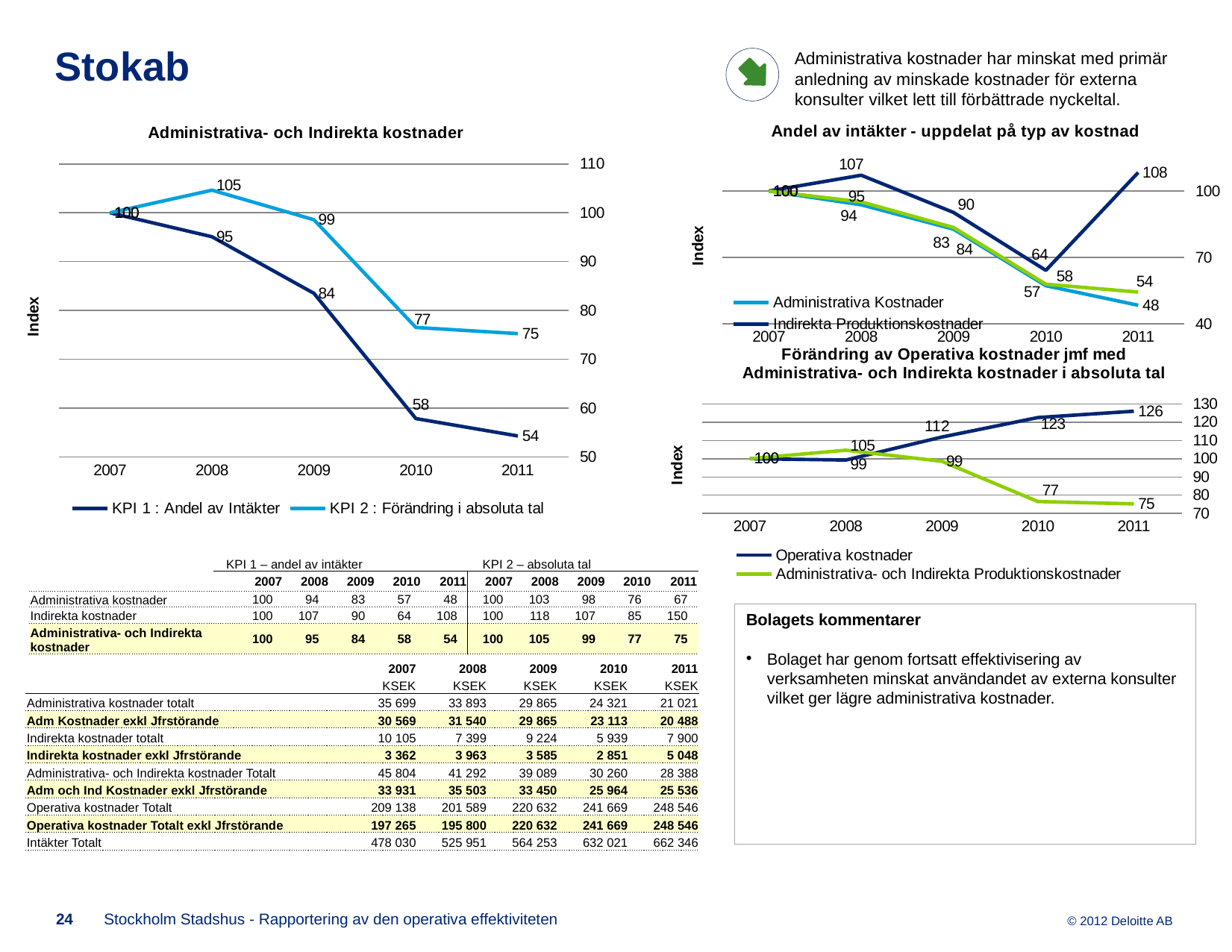

Administrativa kostnader har minskat med primär anledning av minskade kostnader för externa konsulter vilket lett till förbättrade nyckeltal.

# Stokab

### Chart: Andel av intäkter - uppdelat på typ av kostnad

| Category | Administrativa Kostnader | Indirekta Produktionskostnader | Administrativa- och Indirekta Produktionskostnader |
|---|---|---|---|
| 2007 | 100.0 | 100.0 | 100.0 |
| 2008 | 93.77421552934675 | 107.13619812747656 | 95.0981666505902 |
| 2009 | 82.76801944262448 | 90.33846914560488 | 83.51812559633113 |
| 2010 | 57.187186600408715 | 64.13914291910689 | 57.87601030567715 |
| 2011 | 48.370209620743466 | 108.3657078012785 | 54.31476960668431 |

### Chart: Administrativa- och Indirekta kostnader

| Category | KPI 1 : Andel av Intäkter | KPI 2 : Förändring i absoluta tal |
|---|---|---|
| 2007 | 100.0 | 100.0 |
| 2008 | 95.0981666505902 | 104.63145795879872 |
| 2009 | 83.51812559633113 | 98.58241725855409 |
| 2010 | 57.87601030567715 | 76.51999646341105 |
| 2011 | 54.31476960668431 | 75.2571394889629 |

### Chart: Förändring av Operativa kostnader jmf med Administrativa- och Indirekta kostnader i absoluta tal

| Category | Operativa kostnader | Administrativa- och Indirekta Produktionskostnader |
|---|---|---|
| 2007 | 100.0 | 100.0 |
| 2008 | 99.25734418168452 | 104.63145795879872 |
| 2009 | 111.84548703520645 | 98.58241725855409 |
| 2010 | 122.50982181329682 | 76.51999646341105 |
| 2011 | 125.99599523483637 | 75.2571394889629 |
|  | KPI 1 – andel av intäkter |  |  |  |  | KPI 2 – absoluta tal |  |  |  |  |
| --- | --- | --- | --- | --- | --- | --- | --- | --- | --- | --- |
|  | 2007 | 2008 | 2009 | 2010 | 2011 | 2007 | 2008 | 2009 | 2010 | 2011 |
| Administrativa kostnader | 100 | 94 | 83 | 57 | 48 | 100 | 103 | 98 | 76 | 67 |
| Indirekta kostnader | 100 | 107 | 90 | 64 | 108 | 100 | 118 | 107 | 85 | 150 |
| Administrativa- och Indirekta kostnader | 100 | 95 | 84 | 58 | 54 | 100 | 105 | 99 | 77 | 75 |
Bolagets kommentarer

Bolaget har genom fortsatt effektivisering av verksamheten minskat användandet av externa konsulter vilket ger lägre administrativa kostnader.

|  | 2007 | 2008 | 2009 | 2010 | 2011 |
| --- | --- | --- | --- | --- | --- |
|  | KSEK | KSEK | KSEK | KSEK | KSEK |
| Administrativa kostnader totalt | 35 699 | 33 893 | 29 865 | 24 321 | 21 021 |
| Adm Kostnader exkl Jfrstörande | 30 569 | 31 540 | 29 865 | 23 113 | 20 488 |
| Indirekta kostnader totalt | 10 105 | 7 399 | 9 224 | 5 939 | 7 900 |
| Indirekta kostnader exkl Jfrstörande | 3 362 | 3 963 | 3 585 | 2 851 | 5 048 |
| Administrativa- och Indirekta kostnader Totalt | 45 804 | 41 292 | 39 089 | 30 260 | 28 388 |
| Adm och Ind Kostnader exkl Jfrstörande | 33 931 | 35 503 | 33 450 | 25 964 | 25 536 |
| Operativa kostnader Totalt | 209 138 | 201 589 | 220 632 | 241 669 | 248 546 |
| Operativa kostnader Totalt exkl Jfrstörande | 197 265 | 195 800 | 220 632 | 241 669 | 248 546 |
| Intäkter Totalt | 478 030 | 525 951 | 564 253 | 632 021 | 662 346 |
24
Stockholm Stadshus - Rapportering av den operativa effektiviteten